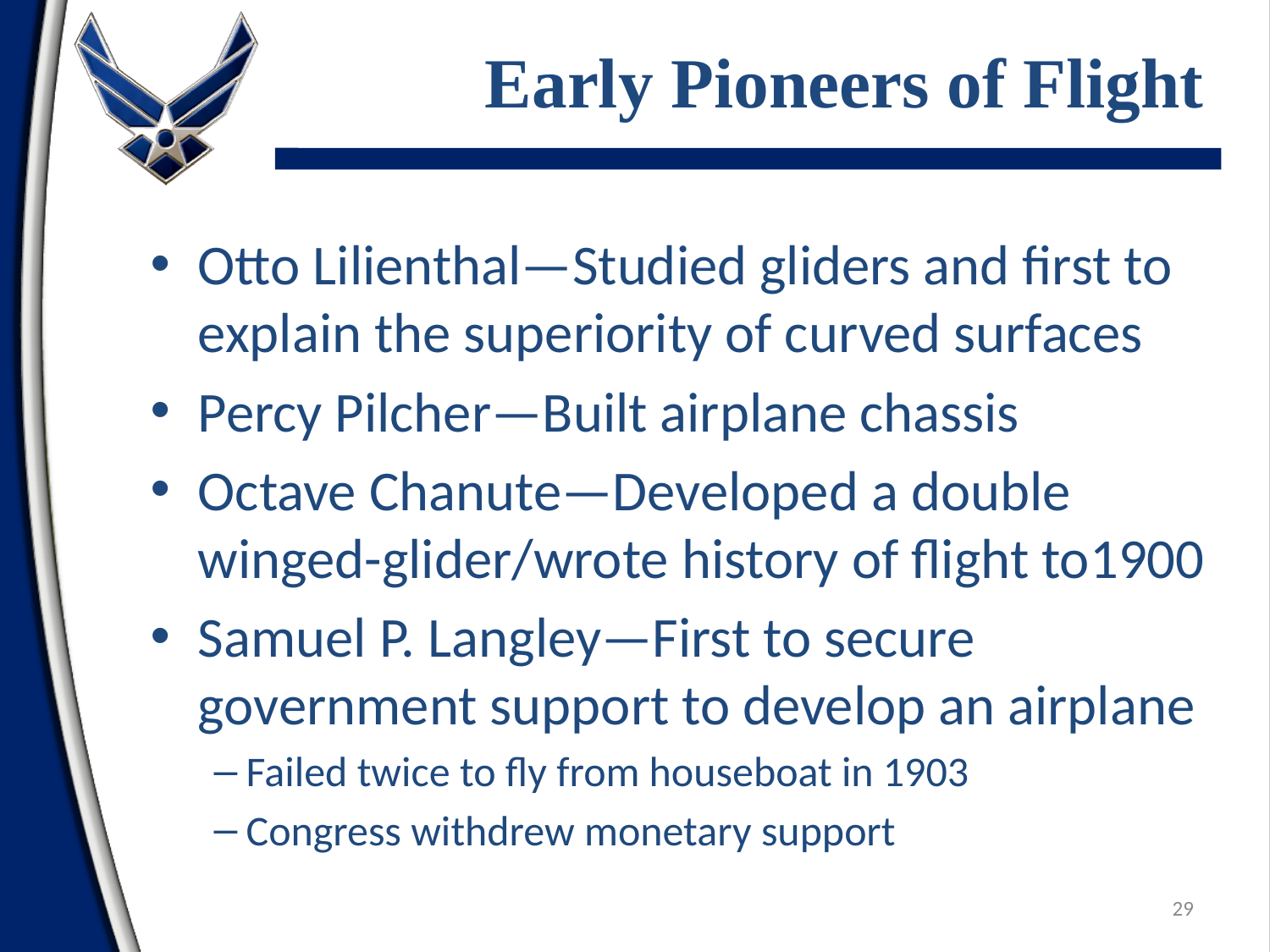

# Early Pioneers of Flight
Otto Lilienthal—Studied gliders and first to explain the superiority of curved surfaces
Percy Pilcher—Built airplane chassis
Octave Chanute—Developed a double winged-glider/wrote history of flight to1900
Samuel P. Langley—First to secure government support to develop an airplane
Failed twice to fly from houseboat in 1903
Congress withdrew monetary support

29